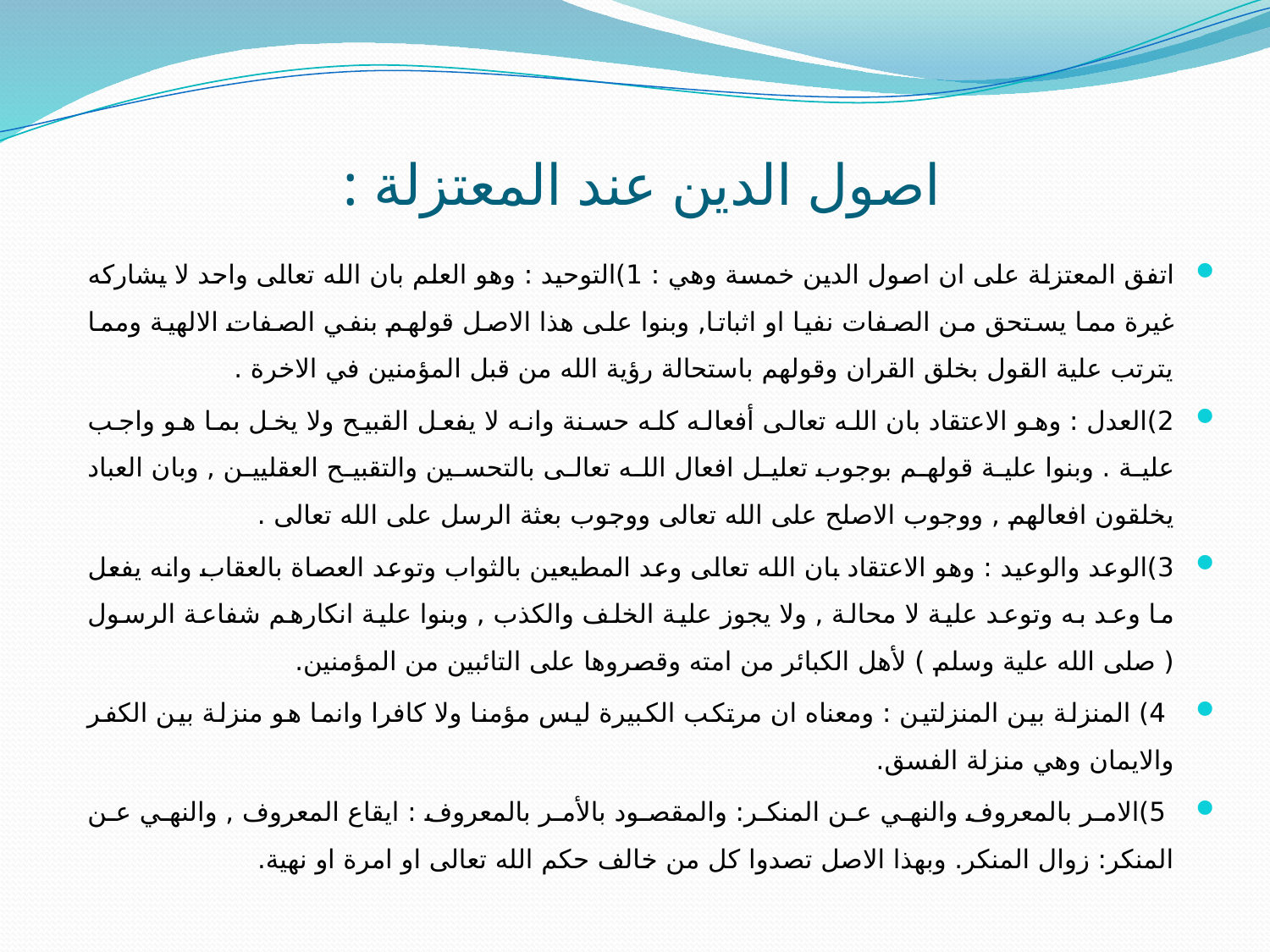

# اصول الدين عند المعتزلة :
اتفق المعتزلة على ان اصول الدين خمسة وهي : 1)التوحيد : وهو العلم بان الله تعالى واحد لا يشاركه غيرة مما يستحق من الصفات نفيا او اثباتا, وبنوا على هذا الاصل قولهم بنفي الصفات الالهية ومما يترتب علية القول بخلق القران وقولهم باستحالة رؤية الله من قبل المؤمنين في الاخرة .
2)العدل : وهو الاعتقاد بان الله تعالى أفعاله كله حسنة وانه لا يفعل القبيح ولا يخل بما هو واجب علية . وبنوا علية قولهم بوجوب تعليل افعال الله تعالى بالتحسين والتقبيح العقليين , وبان العباد يخلقون افعالهم , ووجوب الاصلح على الله تعالى ووجوب بعثة الرسل على الله تعالى .
3)الوعد والوعيد : وهو الاعتقاد بان الله تعالى وعد المطيعين بالثواب وتوعد العصاة بالعقاب وانه يفعل ما وعد به وتوعد علية لا محالة , ولا يجوز علية الخلف والكذب , وبنوا علية انكارهم شفاعة الرسول ( صلى الله علية وسلم ) لأهل الكبائر من امته وقصروها على التائبين من المؤمنين.
 4) المنزلة بين المنزلتين : ومعناه ان مرتكب الكبيرة ليس مؤمنا ولا كافرا وانما هو منزلة بين الكفر والايمان وهي منزلة الفسق.
 5)الامر بالمعروف والنهي عن المنكر: والمقصود بالأمر بالمعروف : ايقاع المعروف , والنهي عن المنكر: زوال المنكر. وبهذا الاصل تصدوا كل من خالف حكم الله تعالى او امرة او نهية.